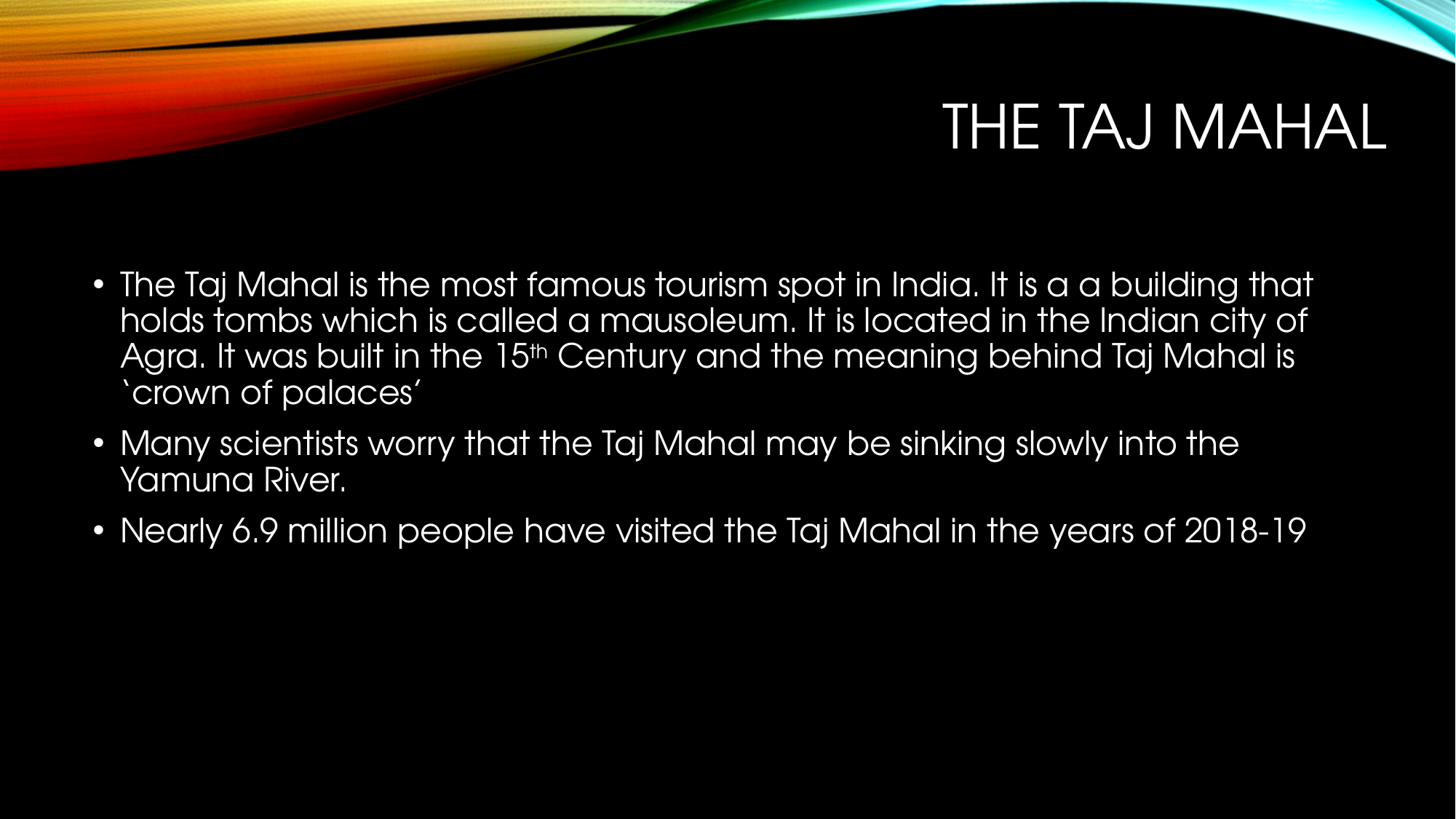

# The Taj Mahal
The Taj Mahal is the most famous tourism spot in India. It is a a building that holds tombs which is called a mausoleum. It is located in the Indian city of Agra. It was built in the 15th Century and the meaning behind Taj Mahal is ‘crown of palaces’
Many scientists worry that the Taj Mahal may be sinking slowly into the Yamuna River.
Nearly 6.9 million people have visited the Taj Mahal in the years of 2018-19